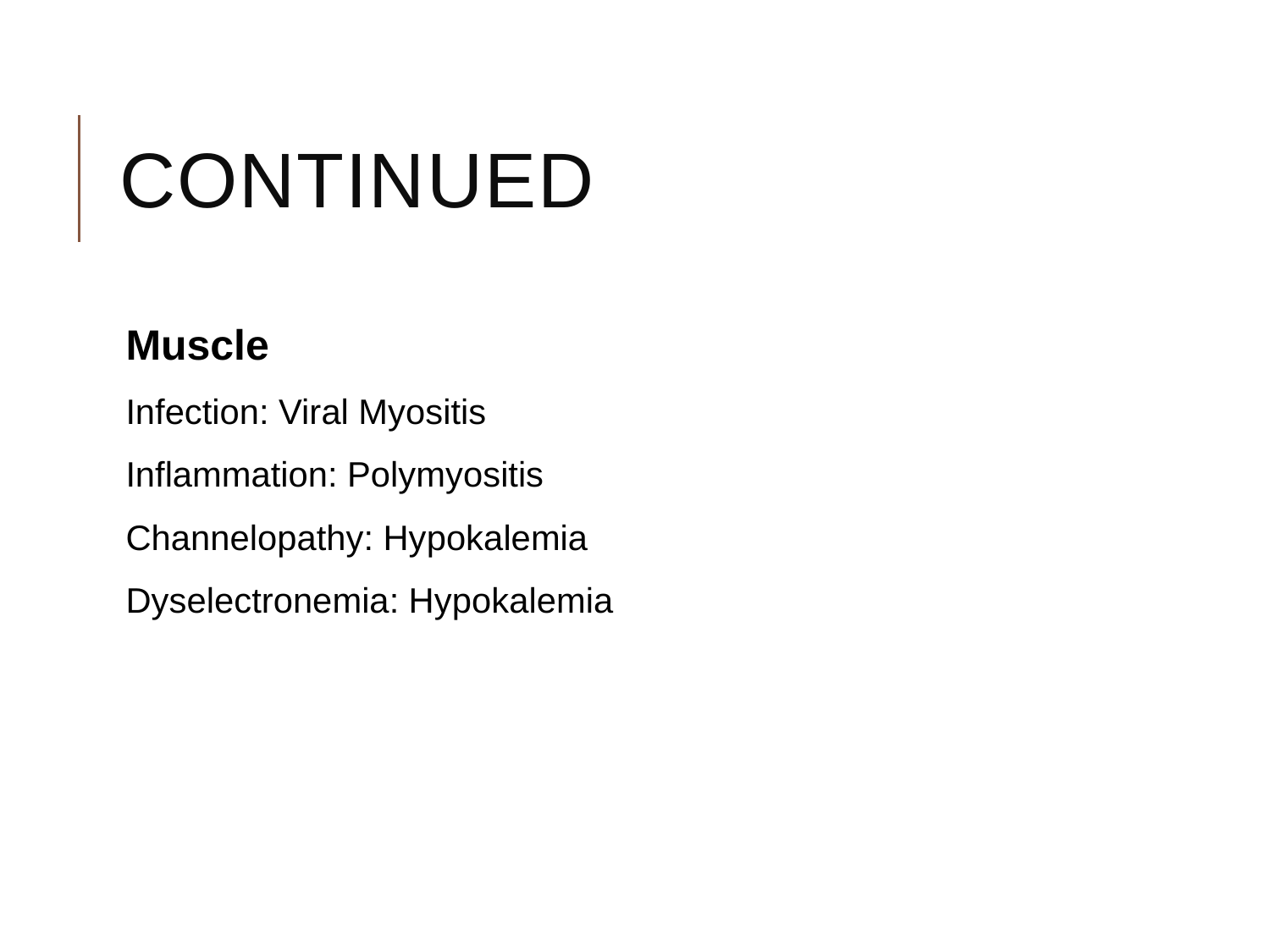

# Continued
Muscle
Infection: Viral Myositis
Inflammation: Polymyositis
Channelopathy: Hypokalemia
Dyselectronemia: Hypokalemia